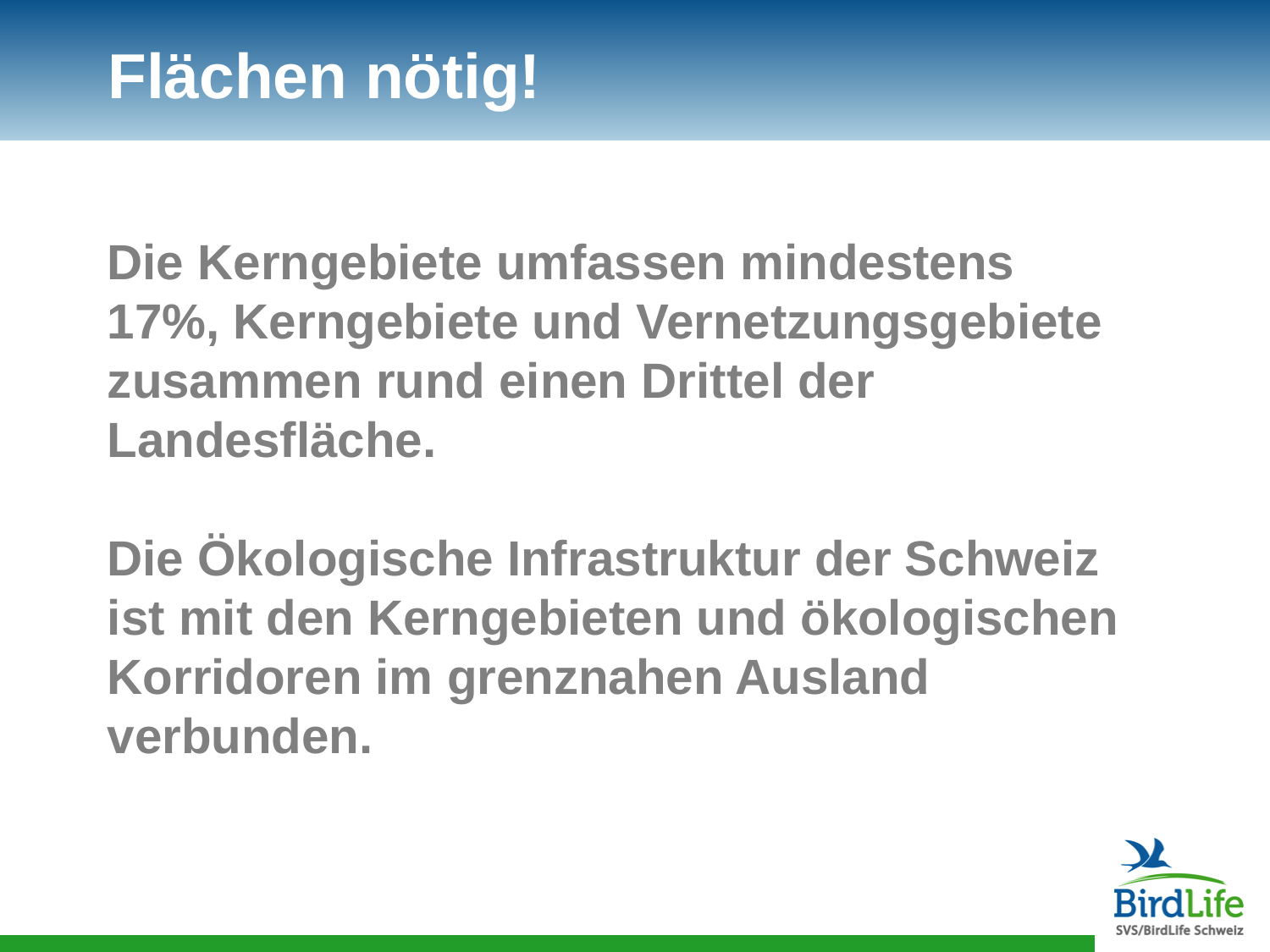

# Flächen nötig!
Die Kerngebiete umfassen mindestens 17%, Kerngebiete und Vernetzungsgebiete zusammen rund einen Drittel der Landesfläche.

Die Ökologische Infrastruktur der Schweiz ist mit den Kerngebieten und ökologischen Korridoren im grenznahen Ausland verbunden.